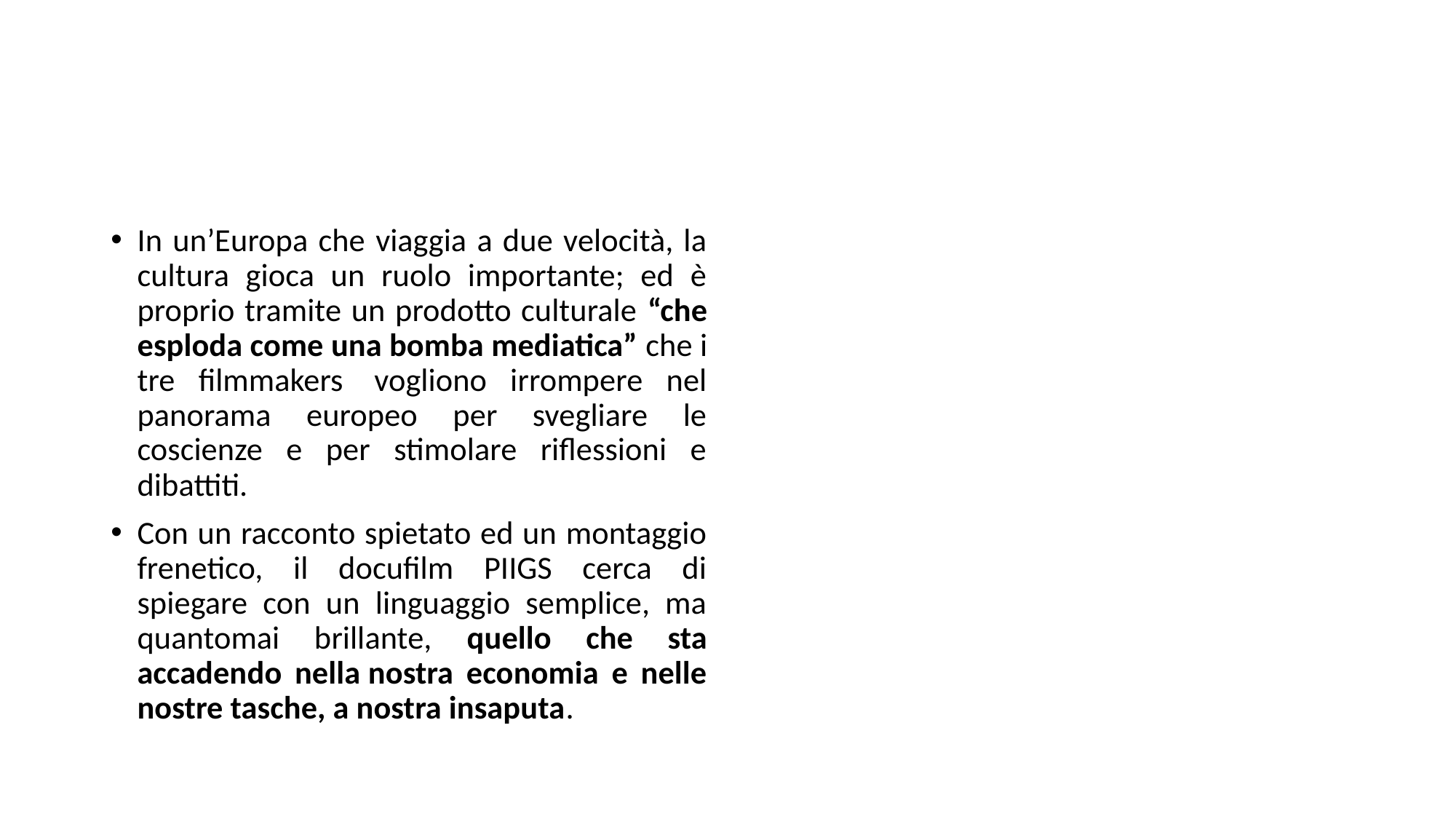

#
In un’Europa che viaggia a due velocità, la cultura gioca un ruolo importante; ed è proprio tramite un prodotto culturale “che esploda come una bomba mediatica” che i tre filmmakers  vogliono irrompere nel panorama europeo per svegliare le coscienze e per stimolare riflessioni e dibattiti.
Con un racconto spietato ed un montaggio frenetico, il docufilm PIIGS cerca di spiegare con un linguaggio semplice, ma quantomai brillante, quello che sta accadendo nella nostra economia e nelle nostre tasche, a nostra insaputa.